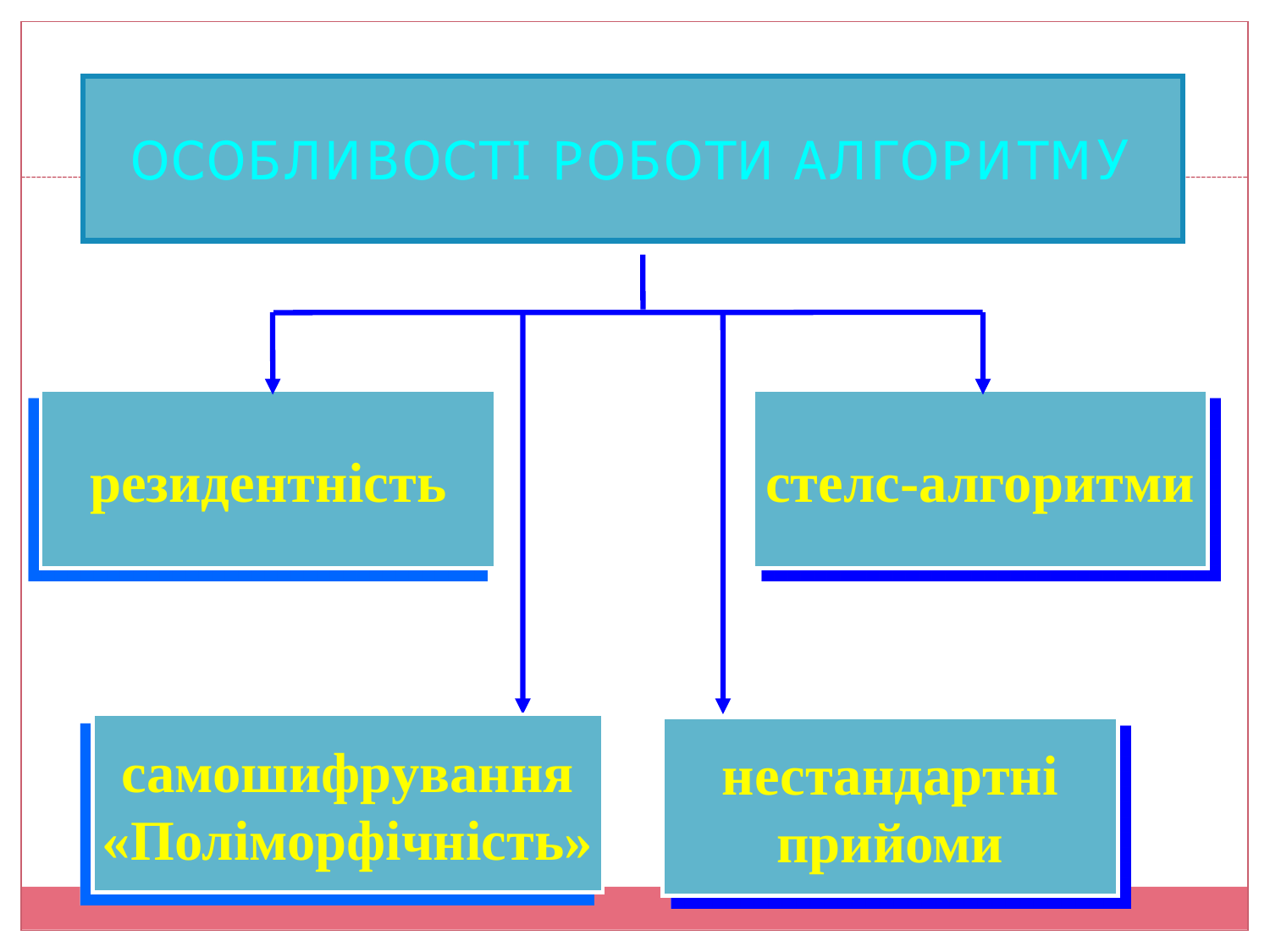

#
ОСОБЛИВОСТІ РОБОТИ АЛГОРИТМУ

резидентність
стелс-алгоритми
самошифрування
«Поліморфічність»
нестандартні
прийоми